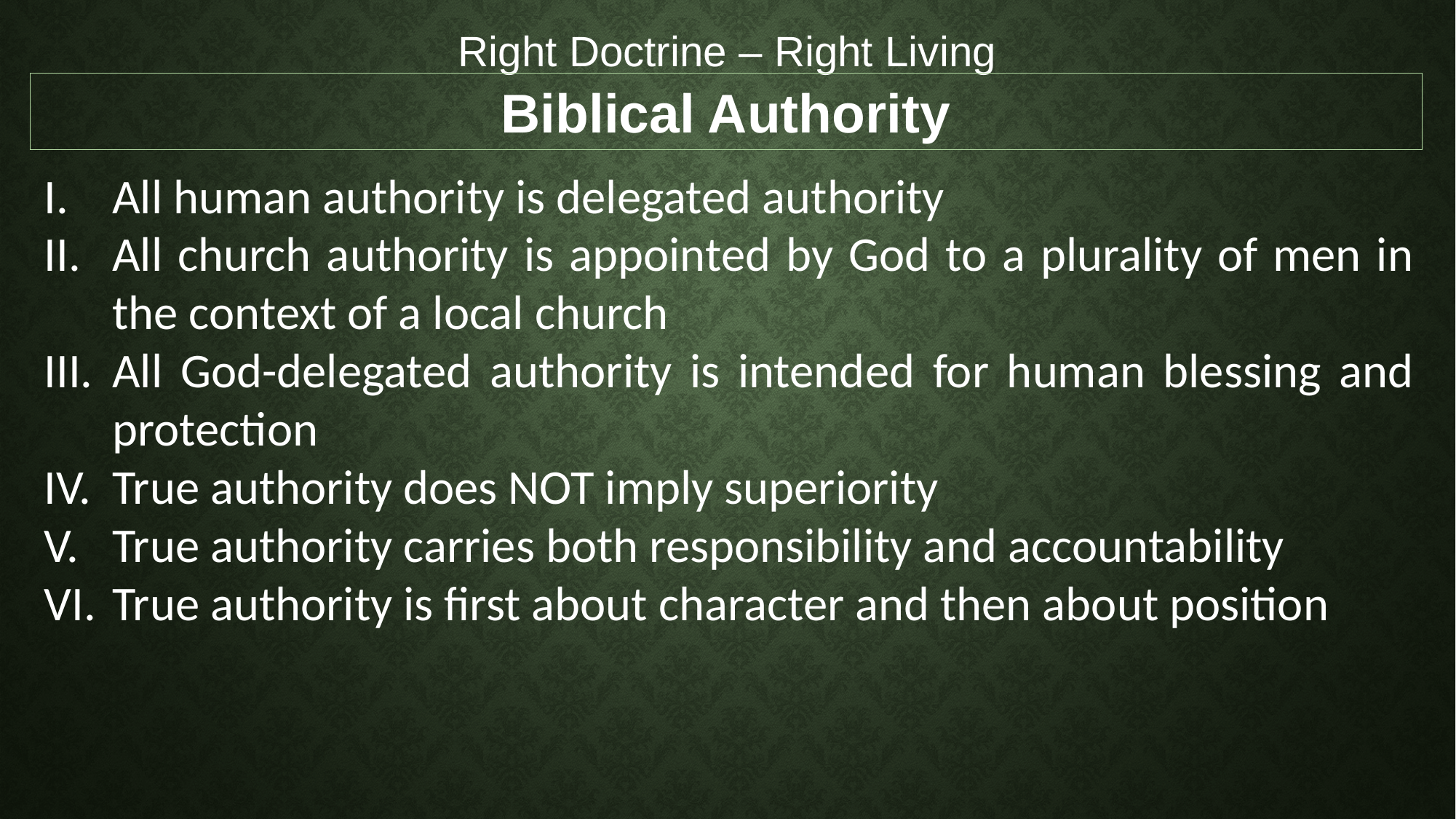

Right Doctrine – Right Living
Biblical Authority
All human authority is delegated authority
All church authority is appointed by God to a plurality of men in the context of a local church
All God-delegated authority is intended for human blessing and protection
True authority does NOT imply superiority
True authority carries both responsibility and accountability
True authority is first about character and then about position